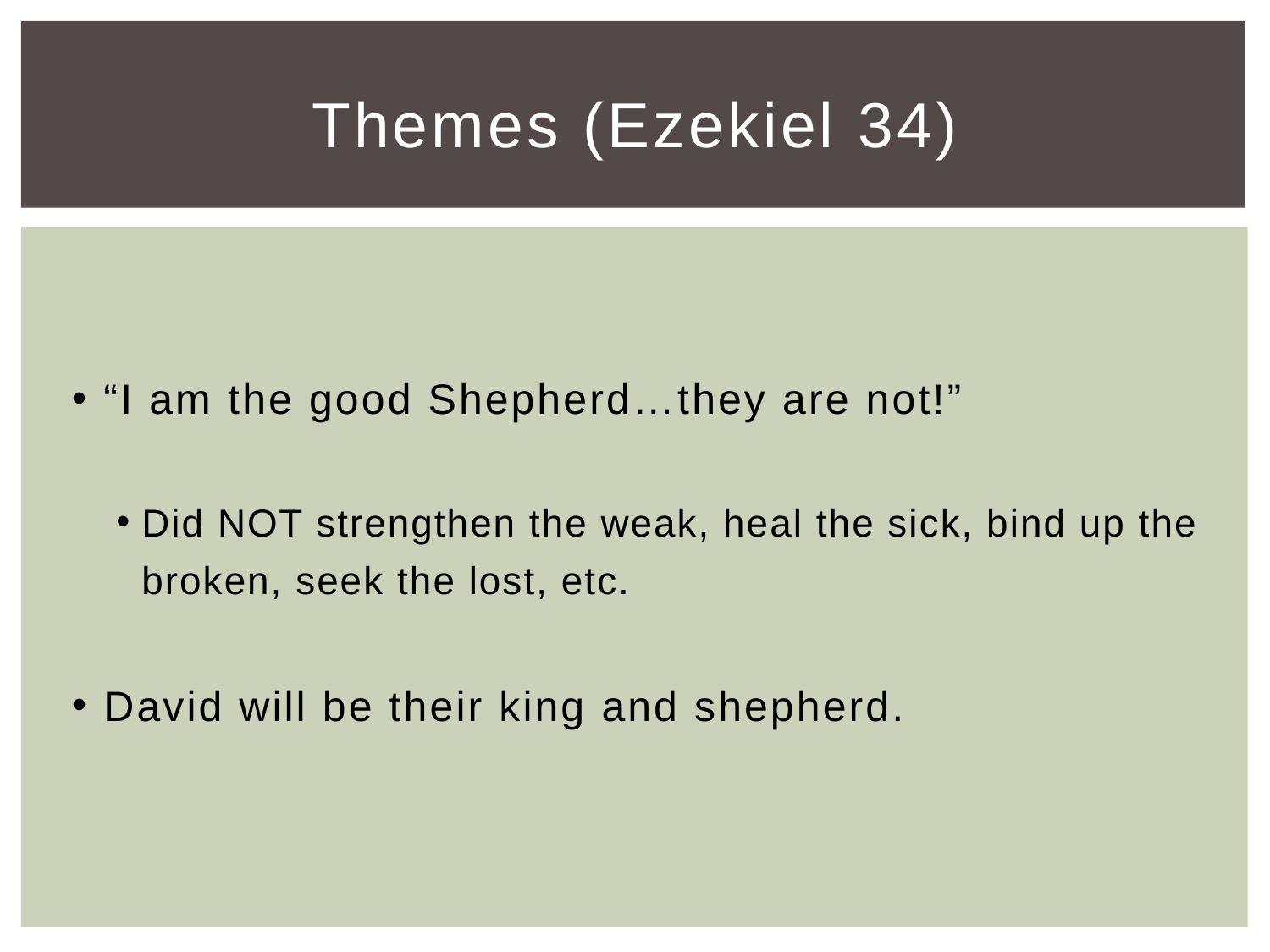

# Themes (Ezekiel 34)
“I am the good Shepherd…they are not!”
Did NOT strengthen the weak, heal the sick, bind up the broken, seek the lost, etc.
David will be their king and shepherd.